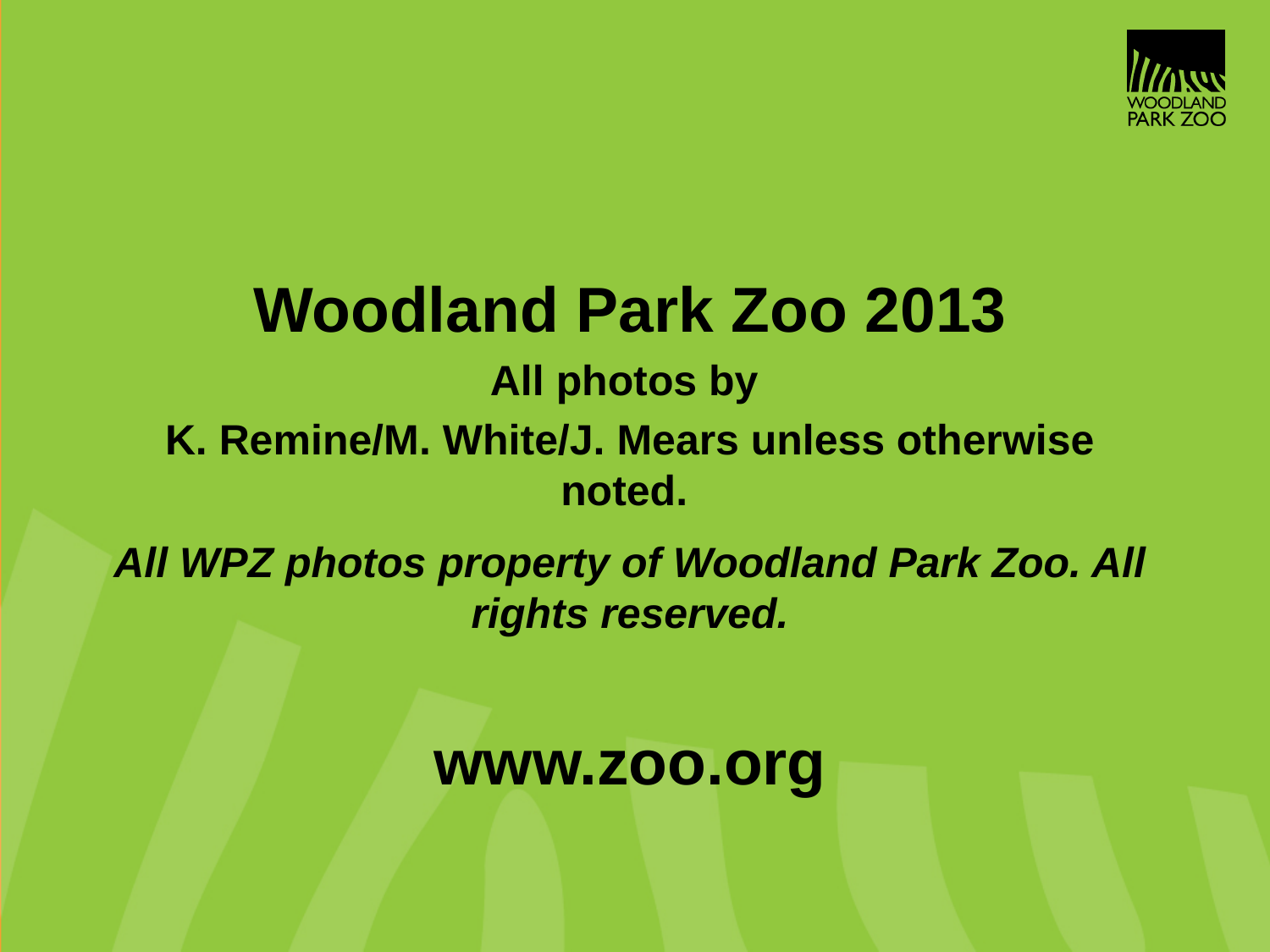

Woodland Park Zoo 2013
All photos by
K. Remine/M. White/J. Mears unless otherwise noted.
All WPZ photos property of Woodland Park Zoo. All rights reserved.

www.zoo.org